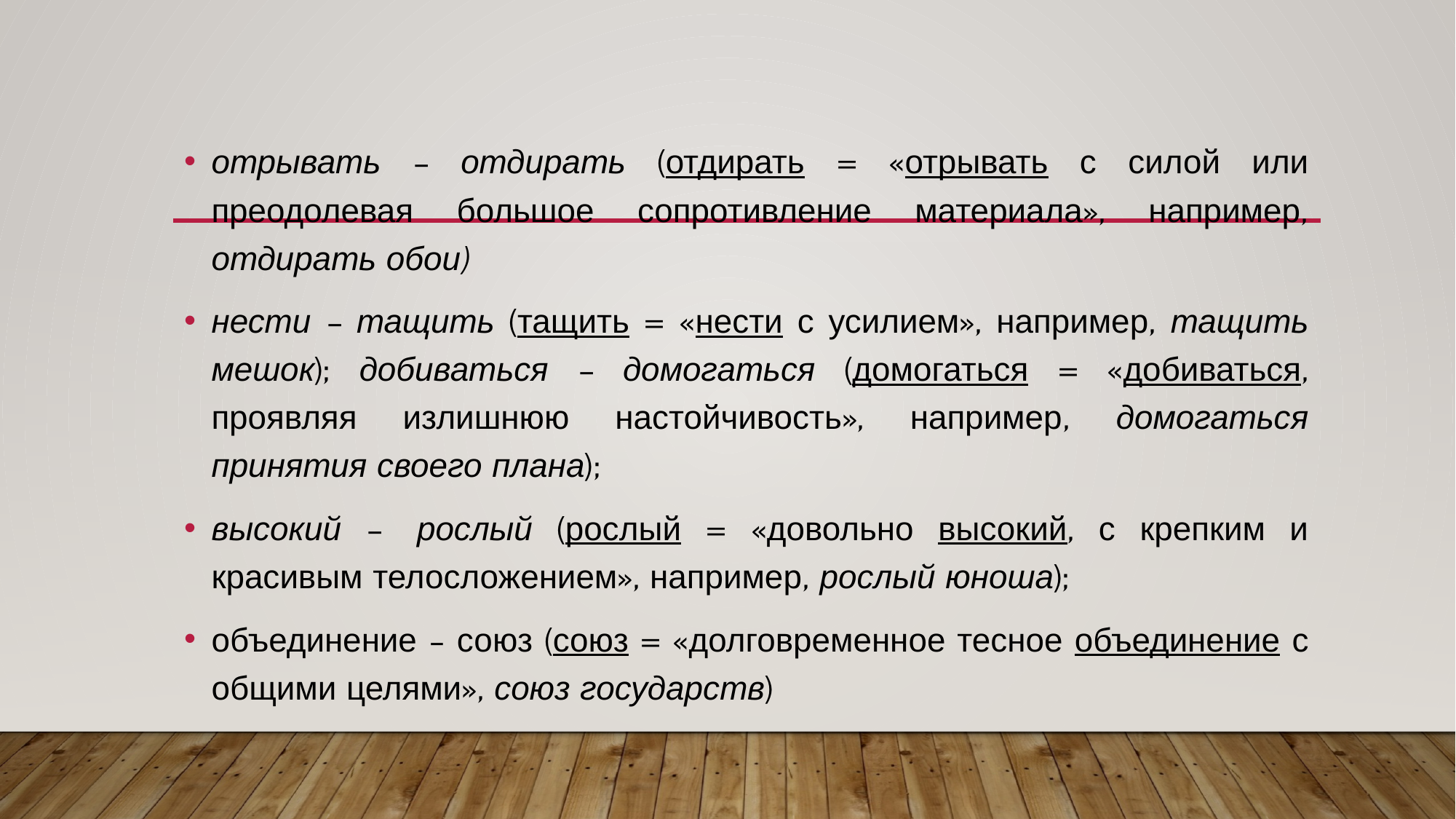

отрывать – отдирать (отдирать = «отрывать с силой или преодолевая большое сопротивление материала», например, отдирать обои)
нести – тащить (тащить = «нести с усилием», например, тащить мешок); добиваться – домогаться (домогаться = «добиваться, проявляя излишнюю настойчивость», например, домогаться принятия своего плана);
высокий –  рослый (рослый = «довольно высокий, с крепким и красивым телосложением», например, рослый юноша);
объединение – союз (союз = «долговременное тесное объединение с общими целями», союз государств)